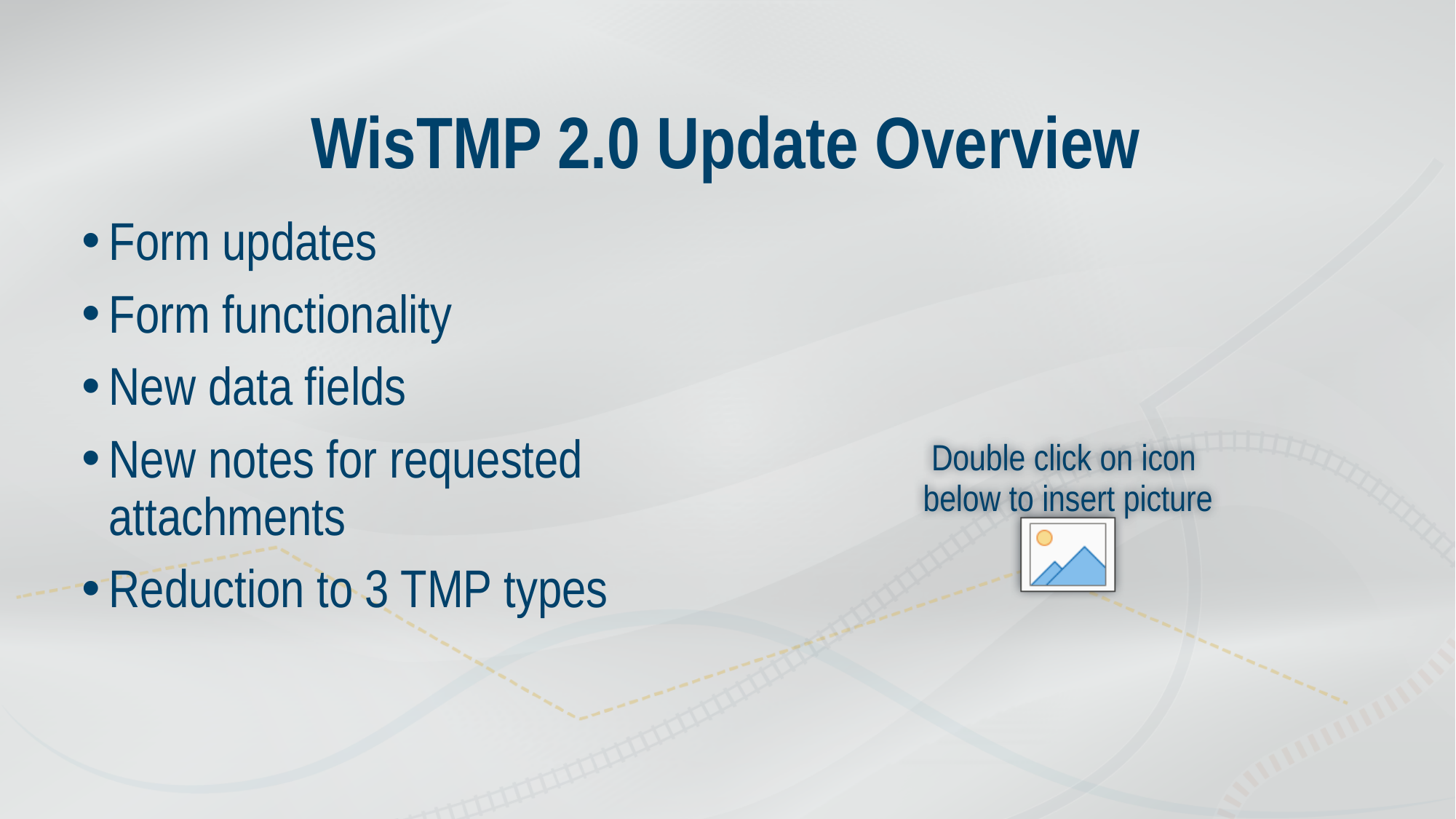

# WisTMP 2.0 Update Overview
Form updates
Form functionality
New data fields
New notes for requested attachments
Reduction to 3 TMP types